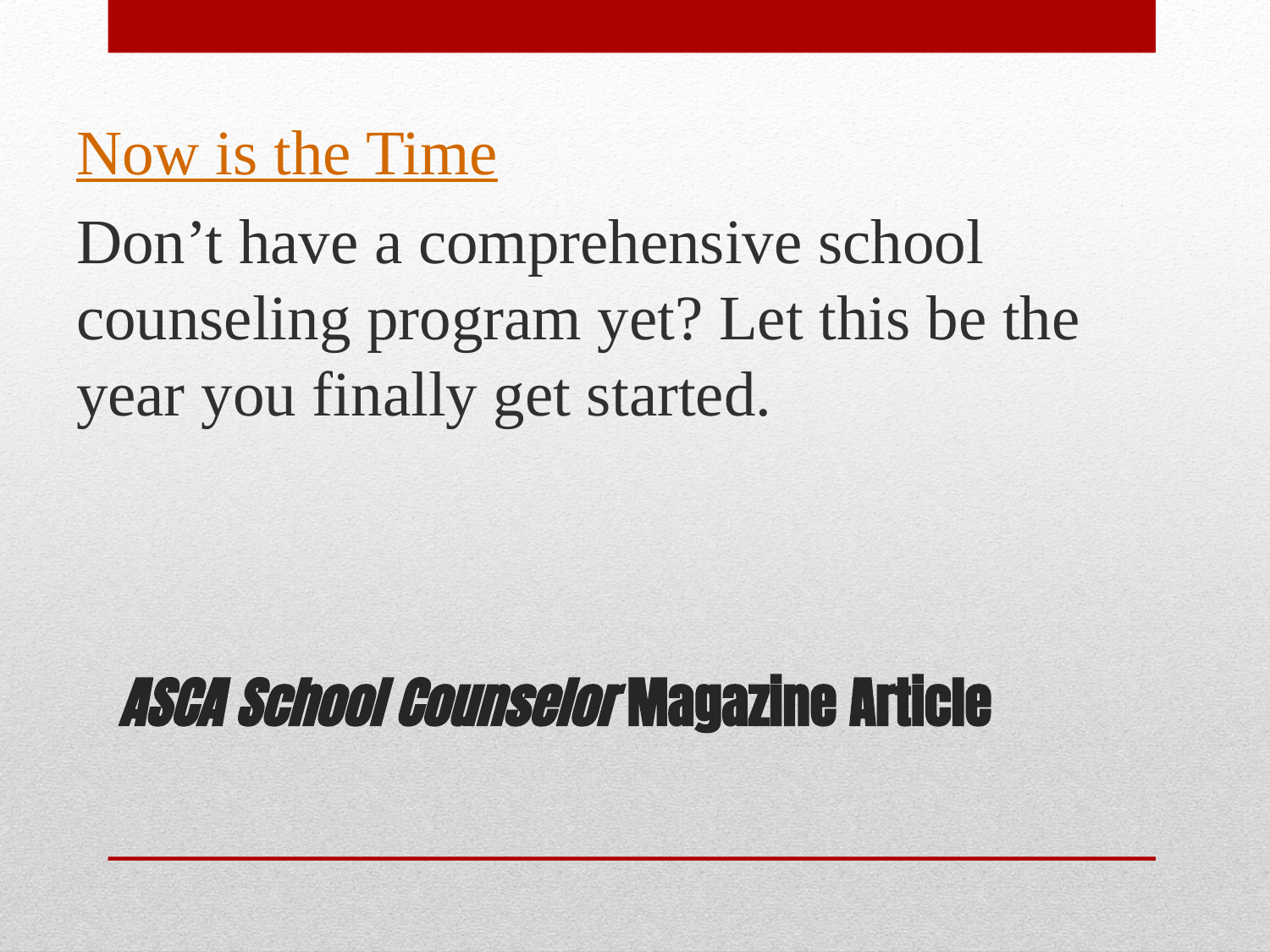

Now is the Time
Don’t have a comprehensive school counseling program yet? Let this be the year you finally get started.

# ASCA School Counselor Magazine Article